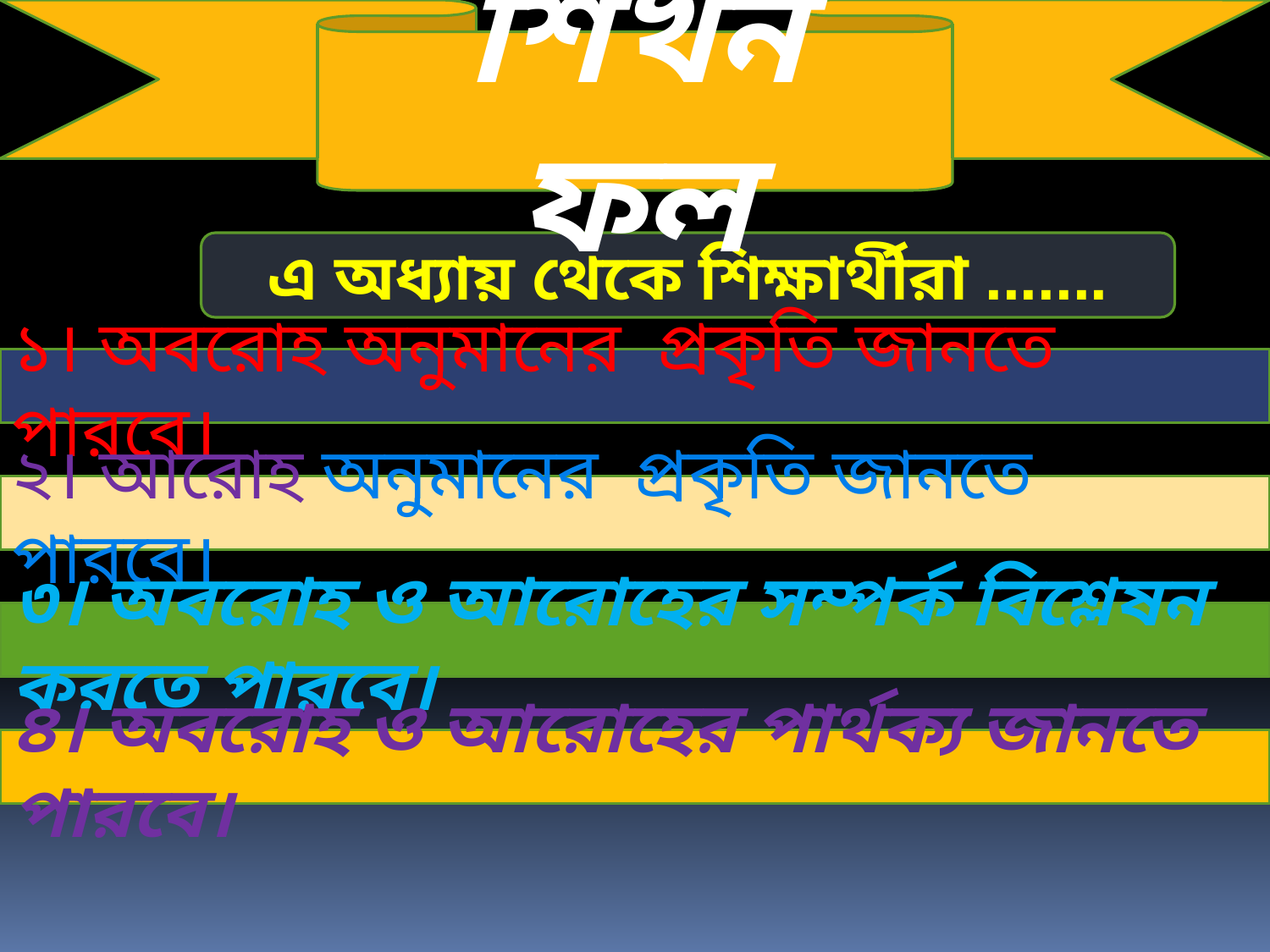

শিখন ফল
এ অধ্যায় থেকে শিক্ষার্থীরা .......
১। অবরোহ অনুমানের  প্রকৃতি জানতে  পারবে।

২। আরোহ অনুমানের  প্রকৃতি জানতে  পারবে।

৩। অবরোহ ও আরোহের সম্পর্ক বিশ্লেষন করতে পারবে।
৪। অবরোহ ও আরোহের পার্থক্য জানতে পারবে।